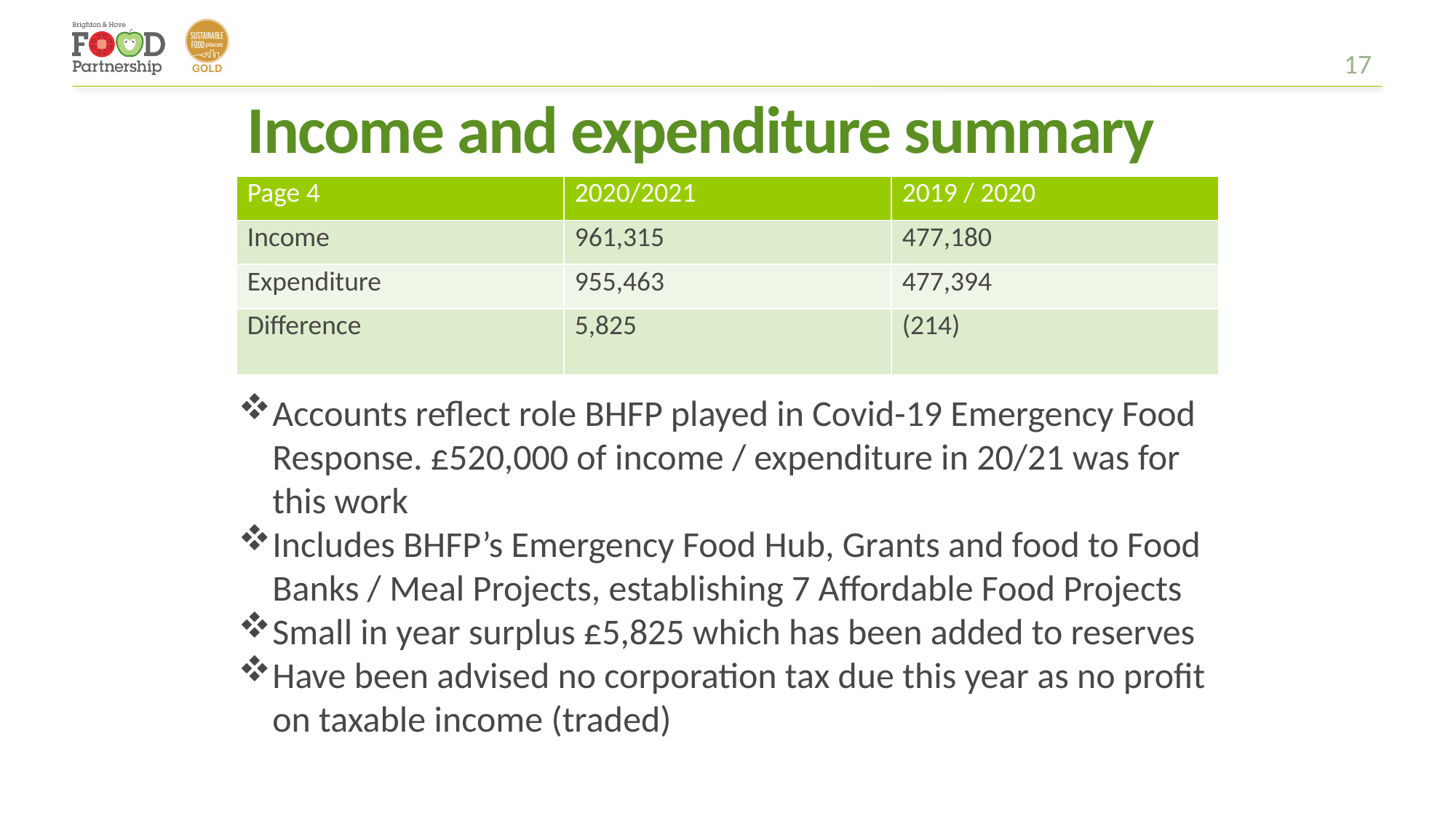

17
# Income and expenditure summary
| Page 4 | 2020/2021 | 2019 / 2020 |
| --- | --- | --- |
| Income | 961,315 | 477,180 |
| Expenditure | 955,463 | 477,394 |
| Difference | 5,825 | (214) |
Accounts reflect role BHFP played in Covid-19 Emergency Food Response. £520,000 of income / expenditure in 20/21 was for this work
Includes BHFP’s Emergency Food Hub, Grants and food to Food Banks / Meal Projects, establishing 7 Affordable Food Projects
Small in year surplus £5,825 which has been added to reserves
Have been advised no corporation tax due this year as no profit on taxable income (traded)